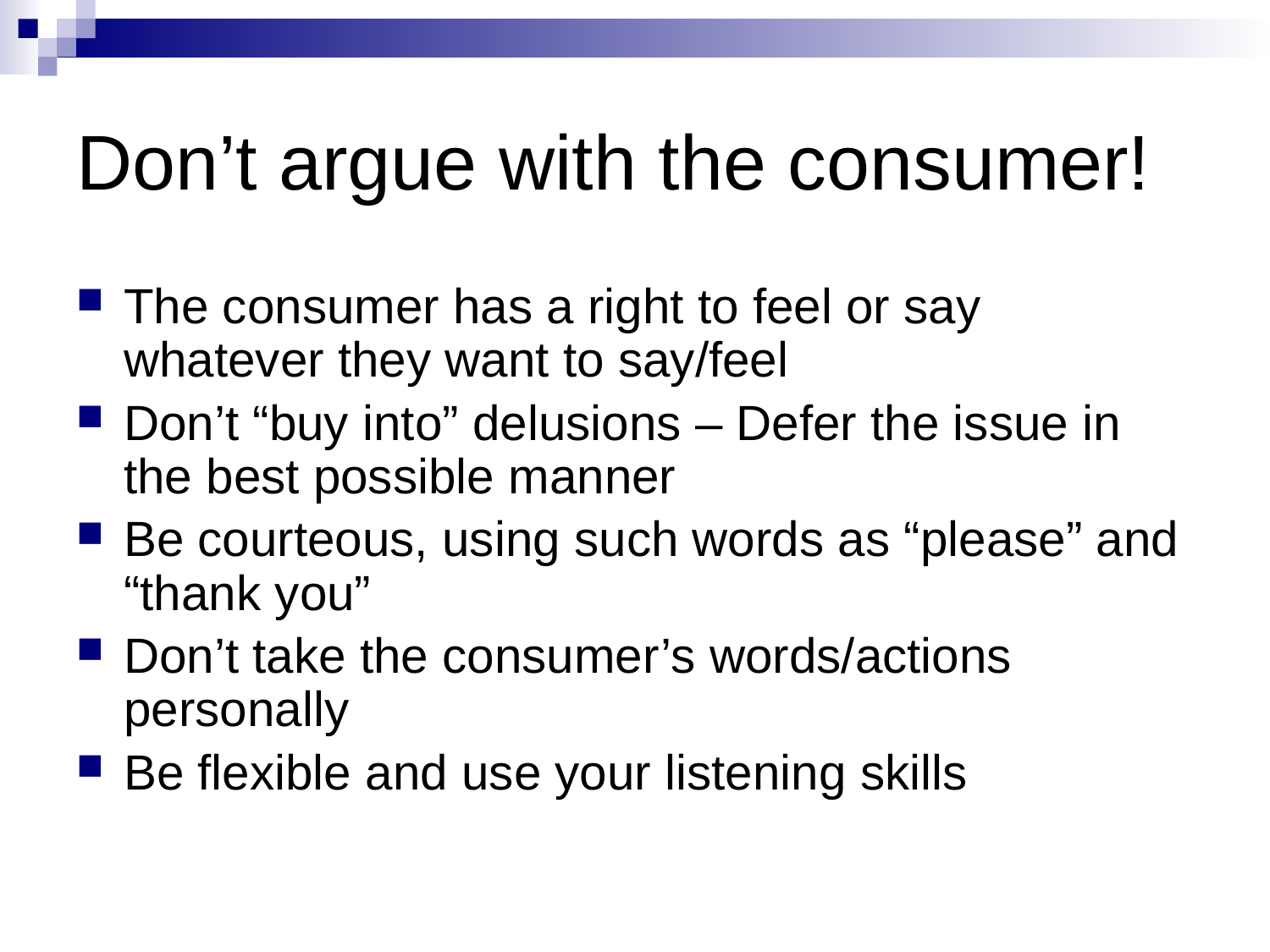

# Don’t argue with the consumer!
The consumer has a right to feel or say whatever they want to say/feel
Don’t “buy into” delusions – Defer the issue in the best possible manner
Be courteous, using such words as “please” and “thank you”
Don’t take the consumer’s words/actions personally
Be flexible and use your listening skills